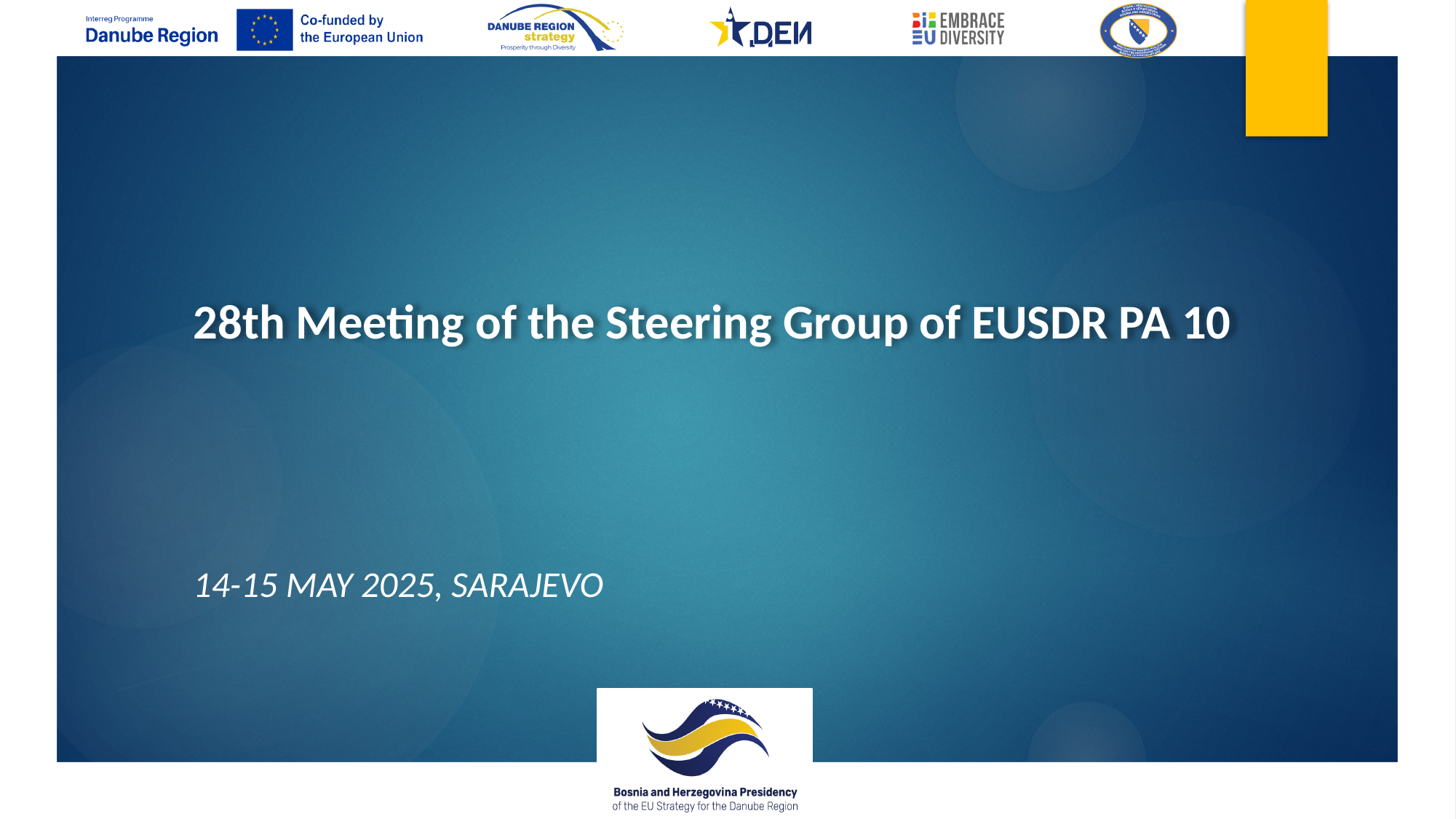

# 28th Meeting of the Steering Group of EUSDR PA 10
14-15 may 2025, sarajevo